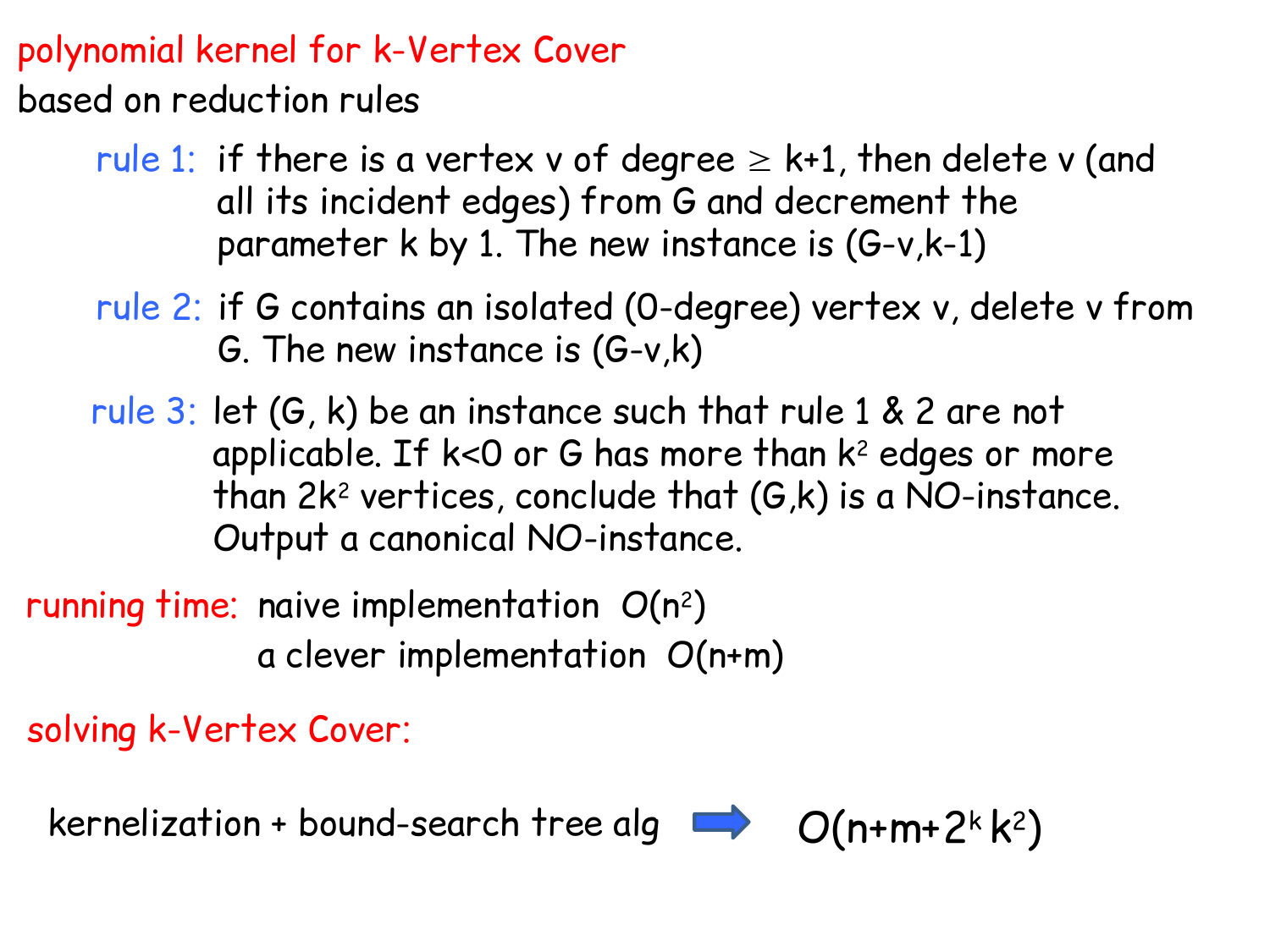

polynomial kernel for k-Vertex Cover
based on reduction rules
rule 1:
if there is a vertex v of degree ≥ k+1, then delete v (and all its incident edges) from G and decrement the parameter k by 1. The new instance is (G-v,k-1)
rule 2:
if G contains an isolated (0-degree) vertex v, delete v from G. The new instance is (G-v,k)
rule 3:
let (G, k) be an instance such that rule 1 & 2 are not applicable. If k<0 or G has more than k2 edges or more than 2k2 vertices, conclude that (G,k) is a NO-instance. Output a canonical NO-instance.
running time:
naive implementation  O(n2)
a clever implementation  O(n+m)
solving k-Vertex Cover:
kernelization + bound-search tree alg
O(n+m+2k k2)